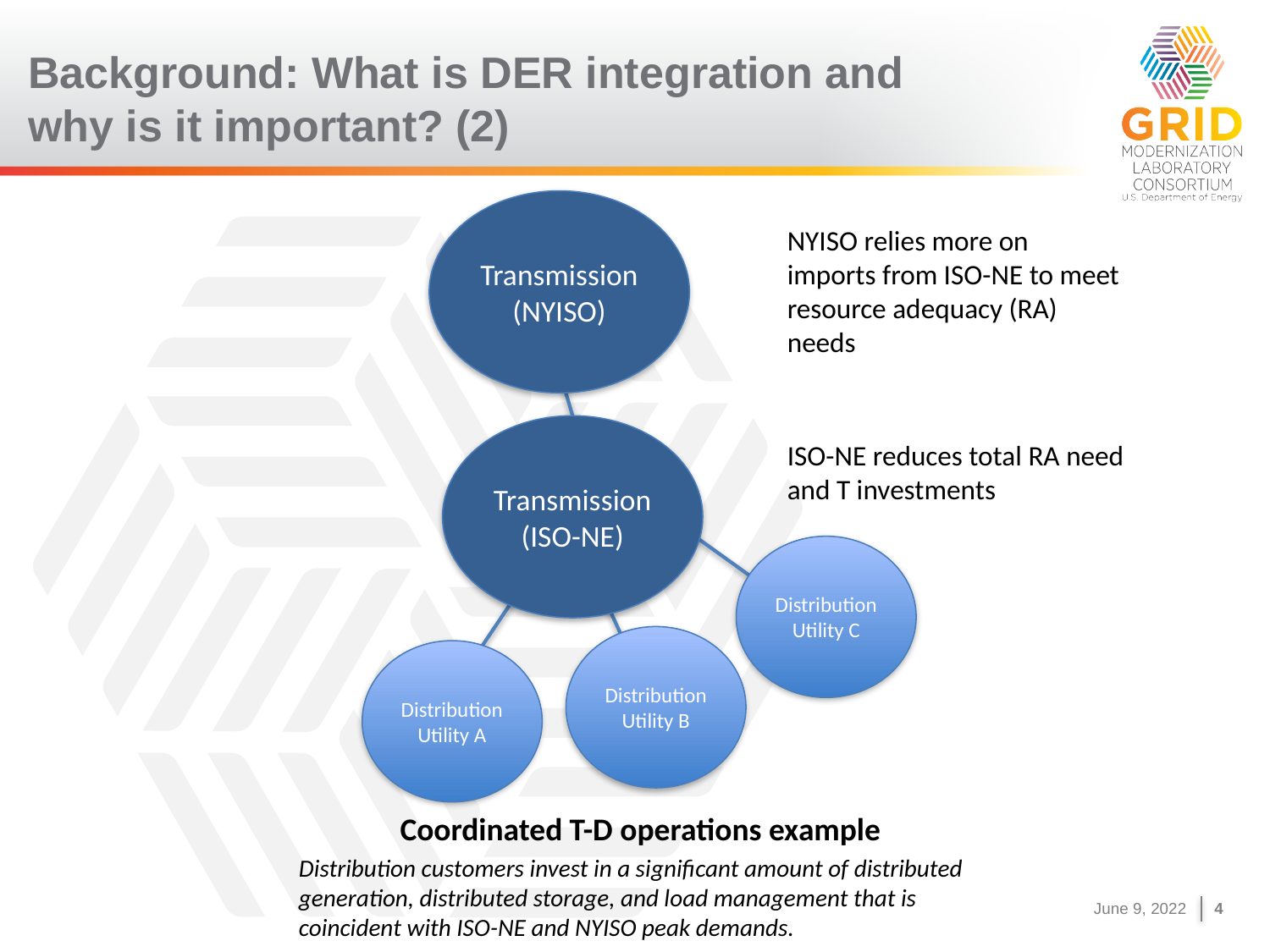

# Background: What is DER integration and why is it important? (2)
Transmission (NYISO)
NYISO relies more on imports from ISO-NE to meet resource adequacy (RA) needs
Transmission (ISO-NE)
ISO-NE reduces total RA need and T investments
Distribution Utility C
Distribution
Utility B
Distribution
Utility A
Coordinated T-D operations example
Distribution customers invest in a significant amount of distributed generation, distributed storage, and load management that is coincident with ISO-NE and NYISO peak demands.